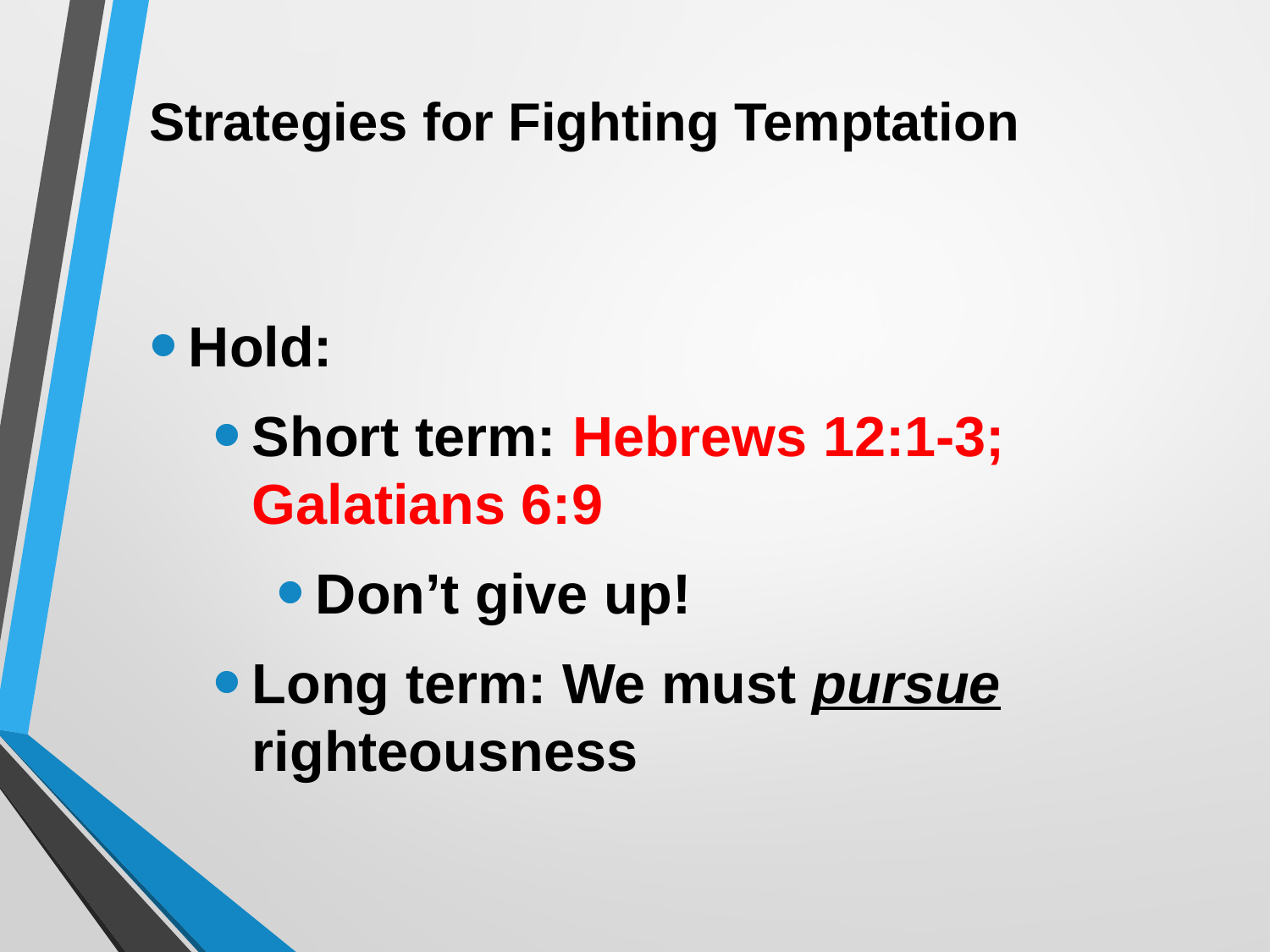

# Strategies for Fighting Temptation
Hold:
Short term: Hebrews 12:1-3; Galatians 6:9
Don’t give up!
Long term: We must pursue righteousness